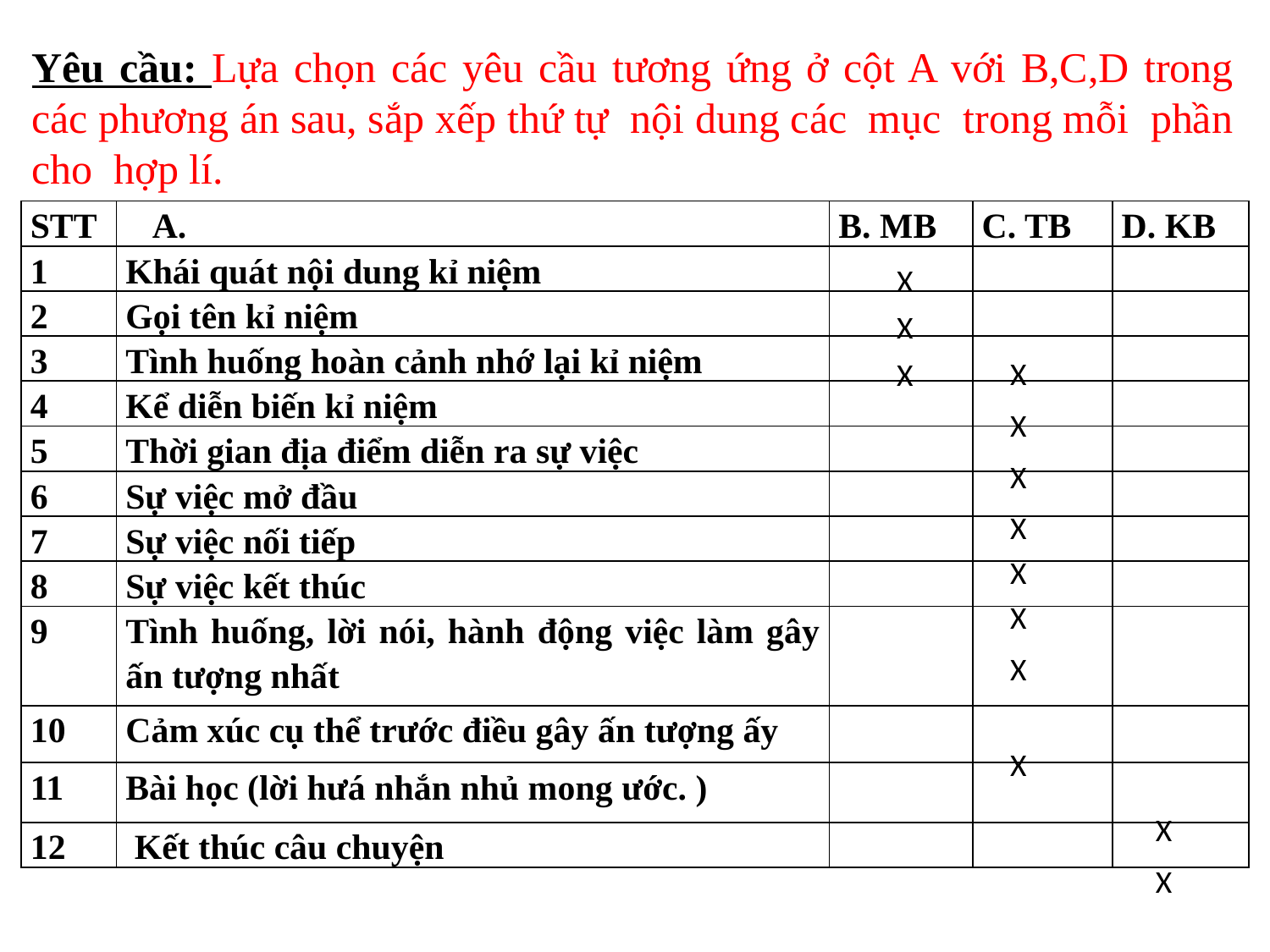

Yêu cầu: Lựa chọn các yêu cầu tương ứng ở cột A với B,C,D trong các phương án sau, sắp xếp thứ tự  nội dung các  mục  trong mỗi  phần cho  hợp lí.
| STT | A. | B. MB | C. TB | D. KB |
| --- | --- | --- | --- | --- |
| 1 | Khái quát nội dung kỉ niệm |  |  |  |
| 2 | Gọi tên kỉ niệm |  |  |  |
| 3 | Tình huống hoàn cảnh nhớ lại kỉ niệm |  |  |  |
| 4 | Kể diễn biến kỉ niệm |  |  |  |
| 5 | Thời gian địa điểm diễn ra sự việc |  |  |  |
| 6 | Sự việc mở đầu |  |  |  |
| 7 | Sự việc nối tiếp |  |  |  |
| 8 | Sự việc kết thúc |  |  |  |
| 9 | Tình huống, lời nói, hành động việc làm gây ấn tượng nhất |  |  |  |
| 10 | Cảm xúc cụ thể trước điều gây ấn tượng ấy |  |  |  |
| 11 | Bài học (lời hưá nhắn nhủ mong ước. ) |  |  |  |
| 12 | Kết thúc câu chuyện |  |  |  |
X
X
X
X
X
X
X
X
X
X
X
X
X